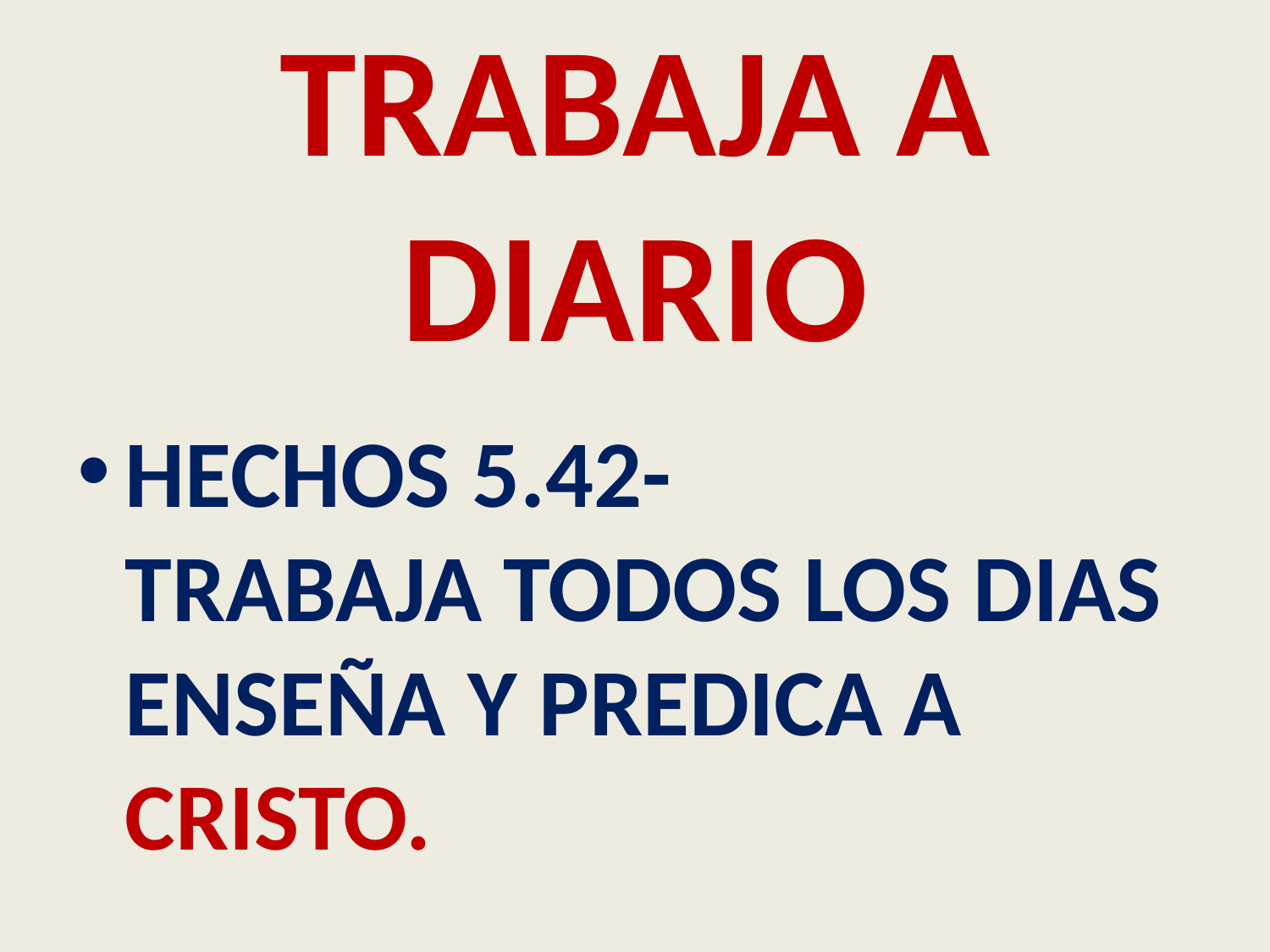

# TRABAJA A DIARIO
HECHOS 5.42-        TRABAJA TODOS LOS DIAS ENSEÑA Y PREDICA A CRISTO.